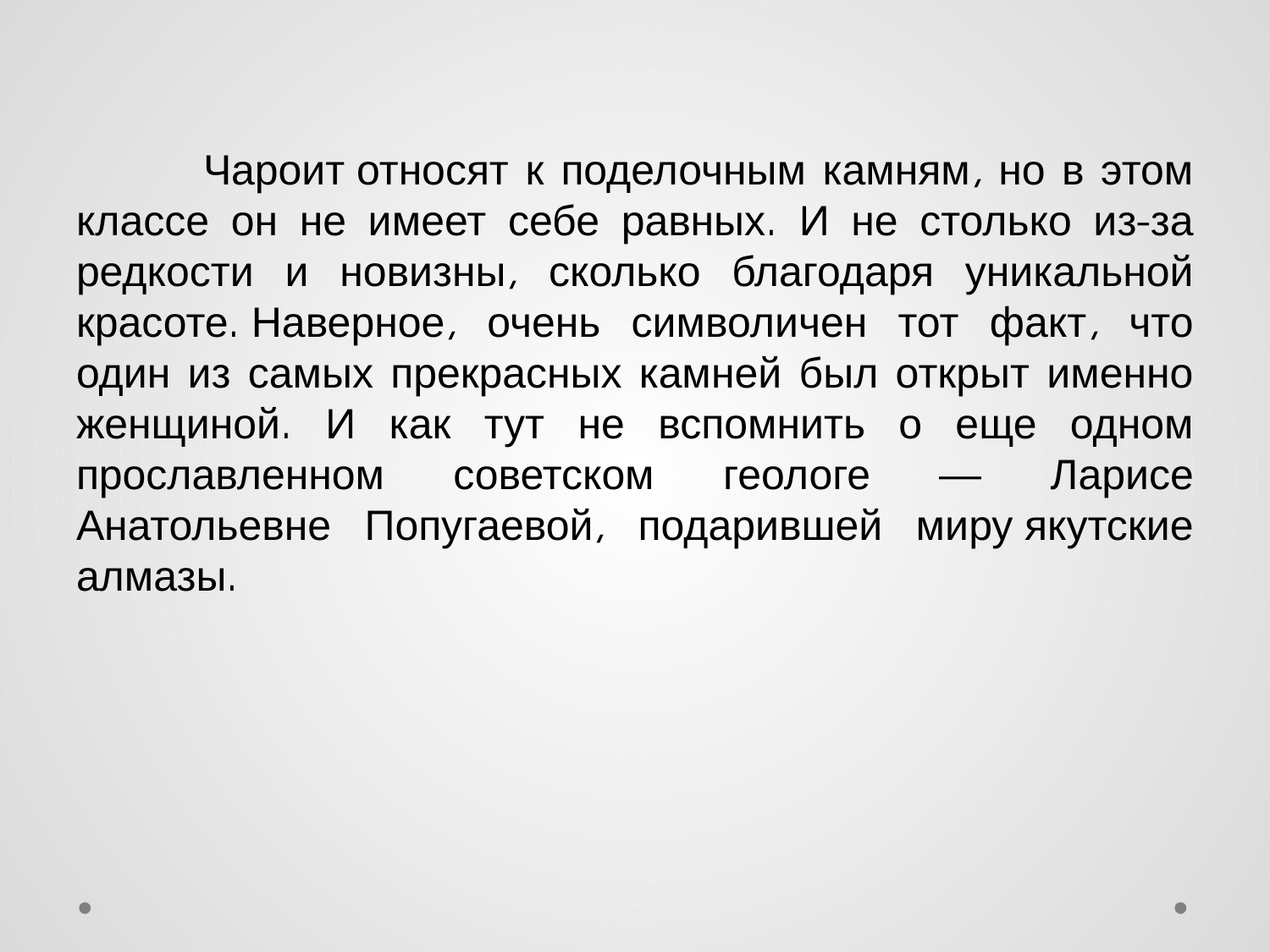

Чароит относят к поделочным камням, но в этом классе он не имеет себе равных. И не столько из-за редкости и новизны, сколько благодаря уникальной красоте. Наверное, очень символичен тот факт, что один из самых прекрасных камней был открыт именно женщиной. И как тут не вспомнить о еще одном прославленном советском геологе — Ларисе Анатольевне Попугаевой, подарившей миру якутские алмазы.